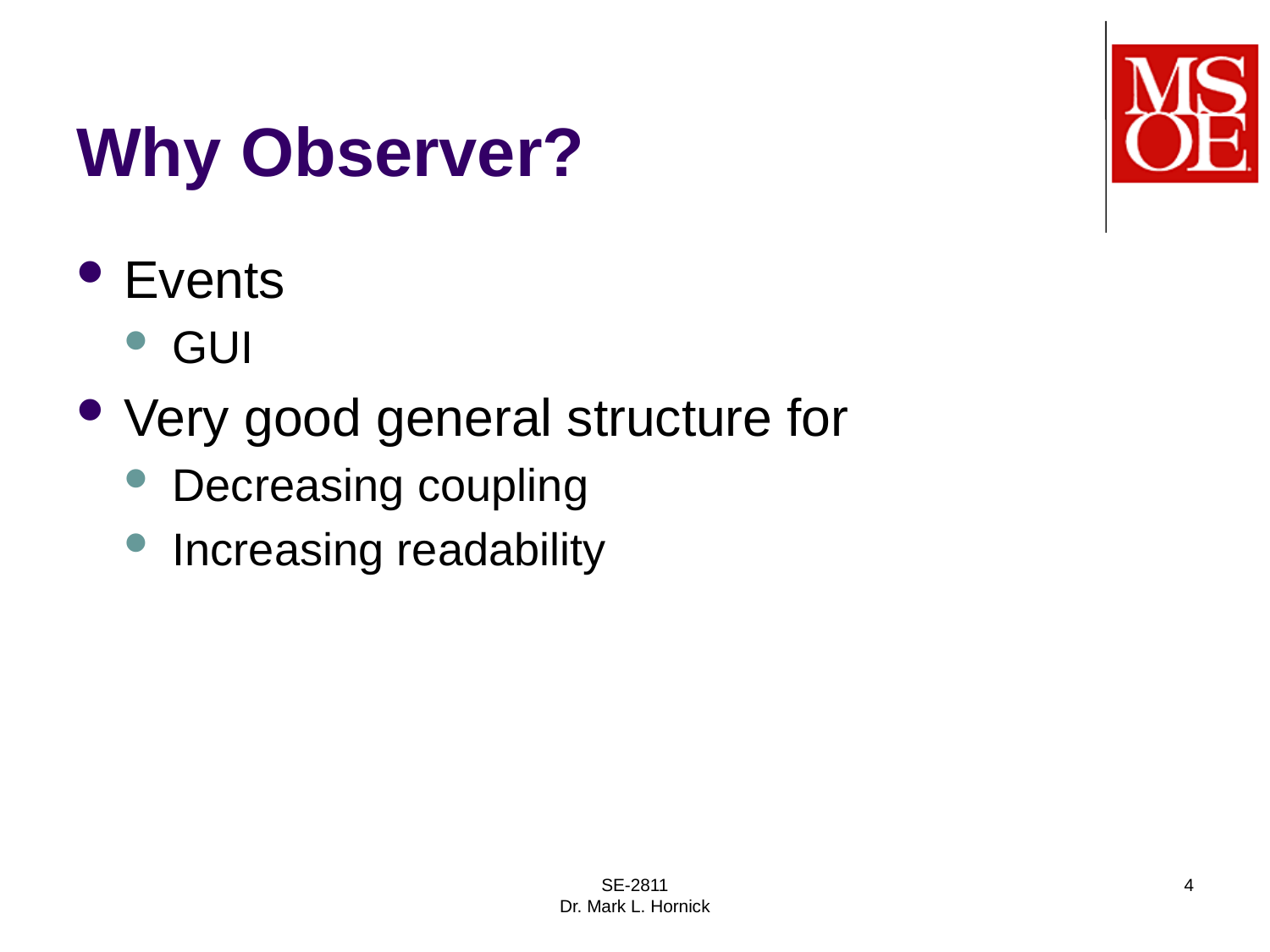

# Why Observer?
Events
GUI
Very good general structure for
Decreasing coupling
Increasing readability
SE-2811
Dr. Mark L. Hornick
4